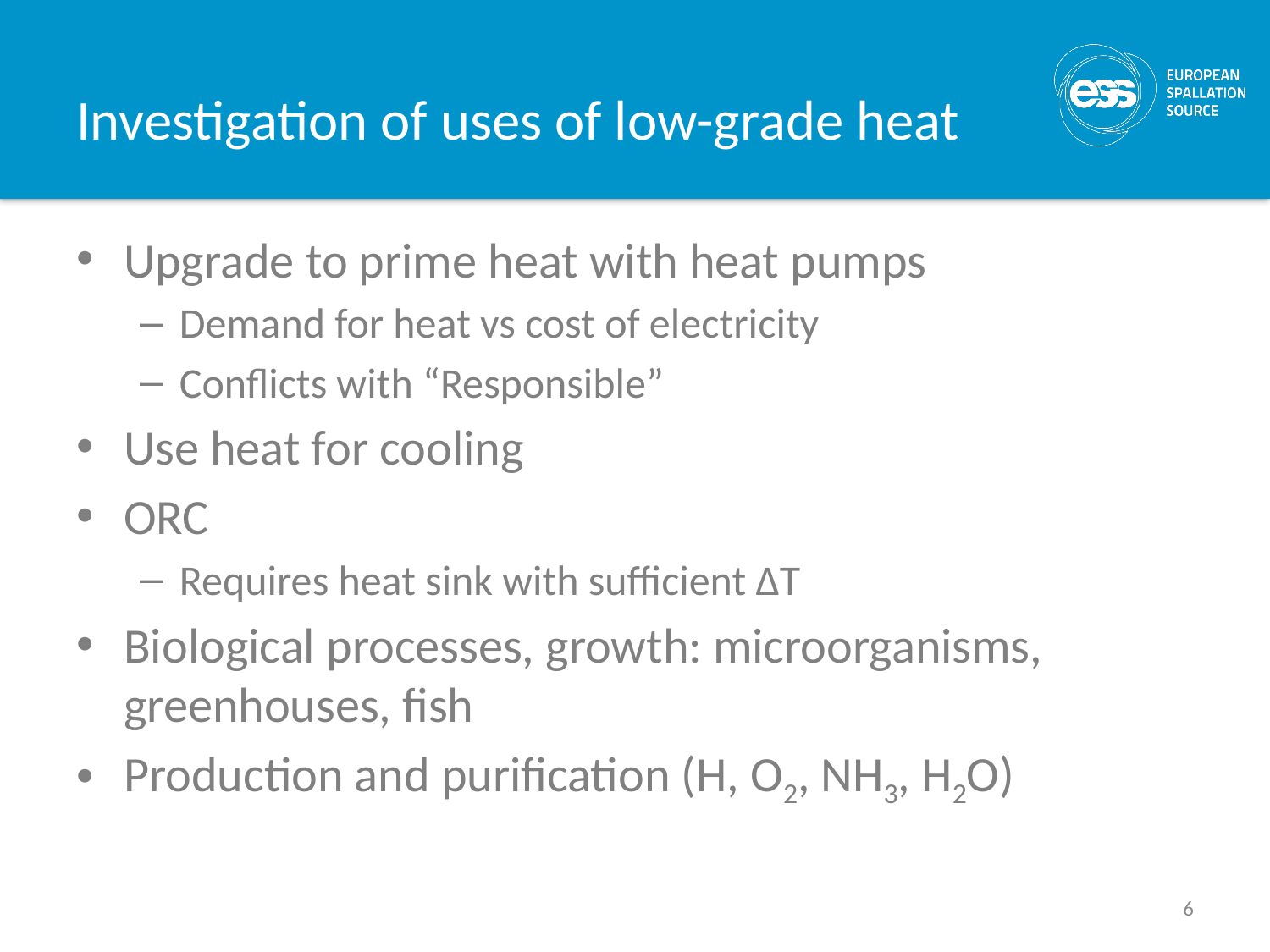

# Investigation of uses of low-grade heat
Upgrade to prime heat with heat pumps
Demand for heat vs cost of electricity
Conflicts with “Responsible”
Use heat for cooling
ORC
Requires heat sink with sufficient ∆T
Biological processes, growth: microorganisms, greenhouses, fish
Production and purification (H, O2, NH3, H2O)

6